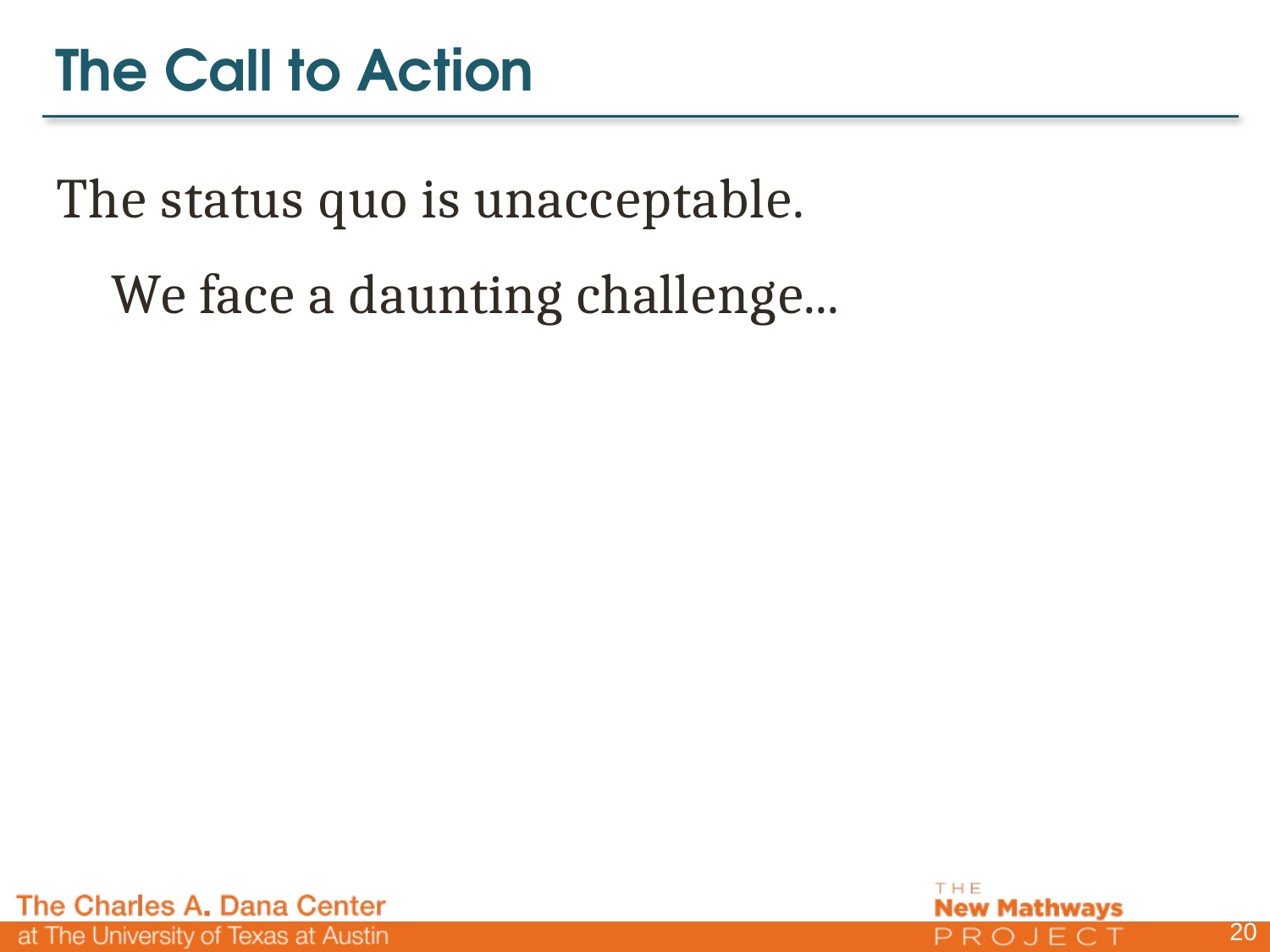

# The Call to Action
The status quo is unacceptable.
We face a daunting challenge...

20